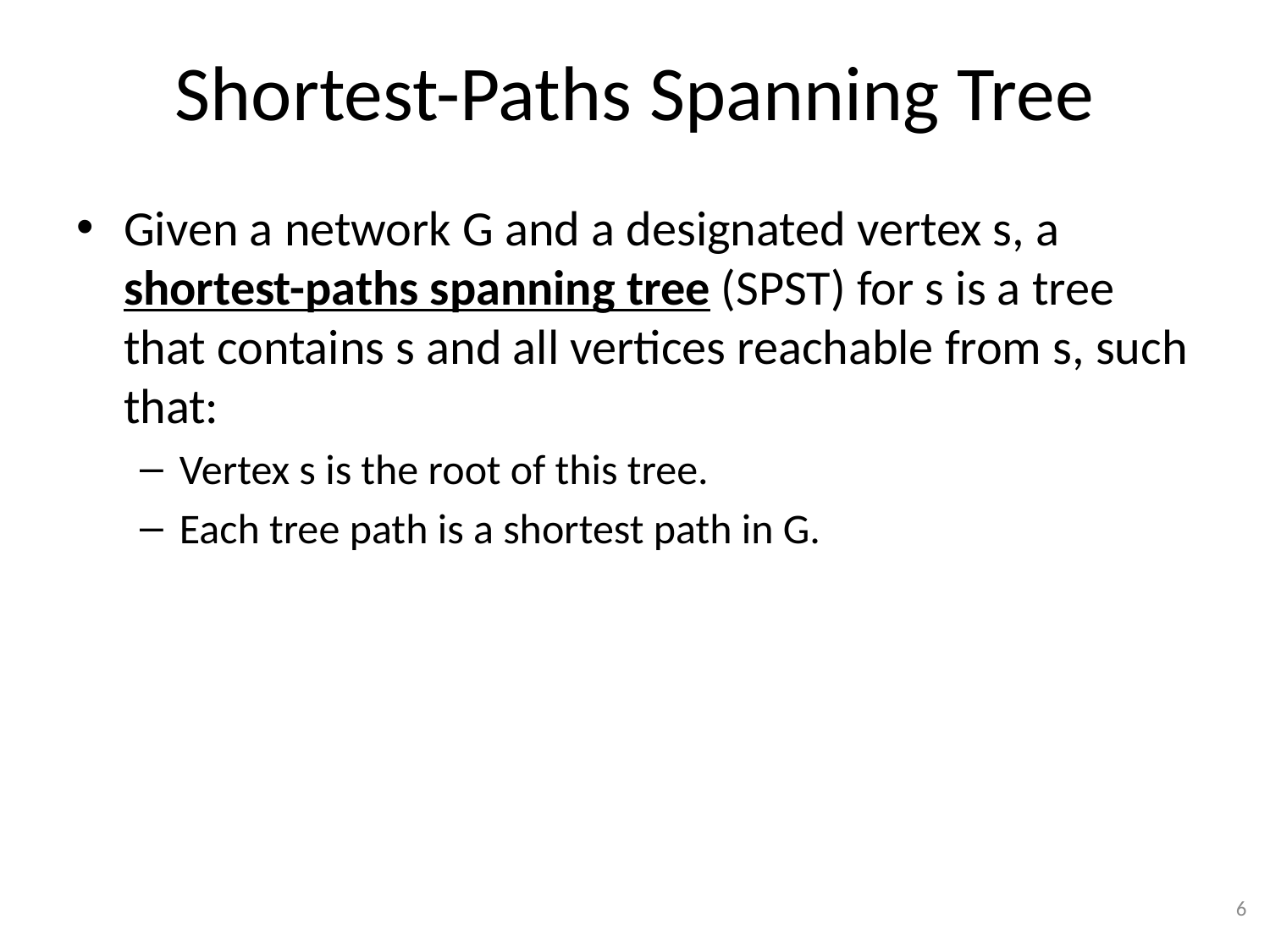

# Shortest-Paths Spanning Tree
Given a network G and a designated vertex s, a shortest-paths spanning tree (SPST) for s is a tree that contains s and all vertices reachable from s, such that:
Vertex s is the root of this tree.
Each tree path is a shortest path in G.

6